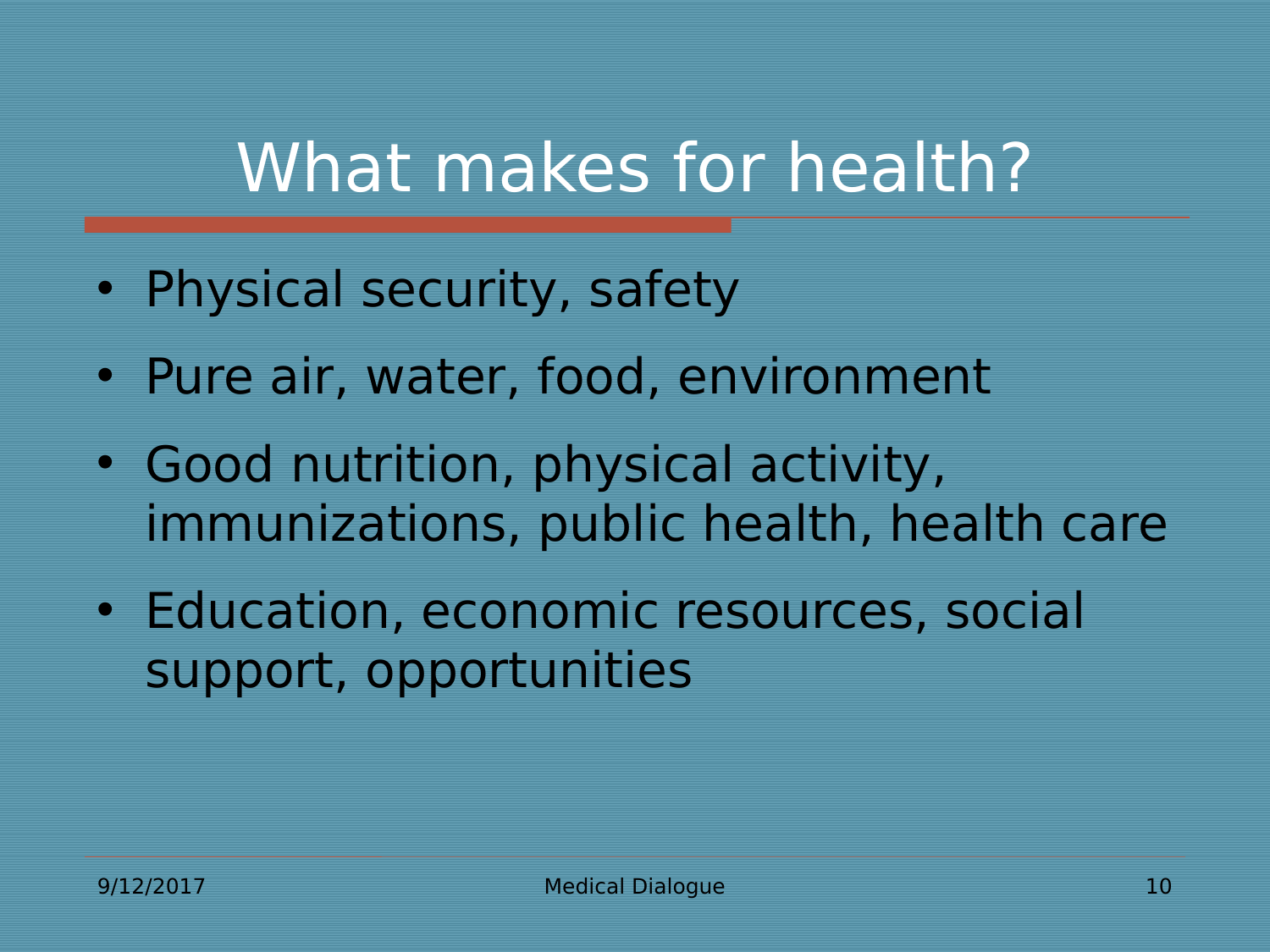

# What makes for health?
Physical security, safety
Pure air, water, food, environment
Good nutrition, physical activity, immunizations, public health, health care
Education, economic resources, social support, opportunities
9/12/2017
Medical Dialogue
10